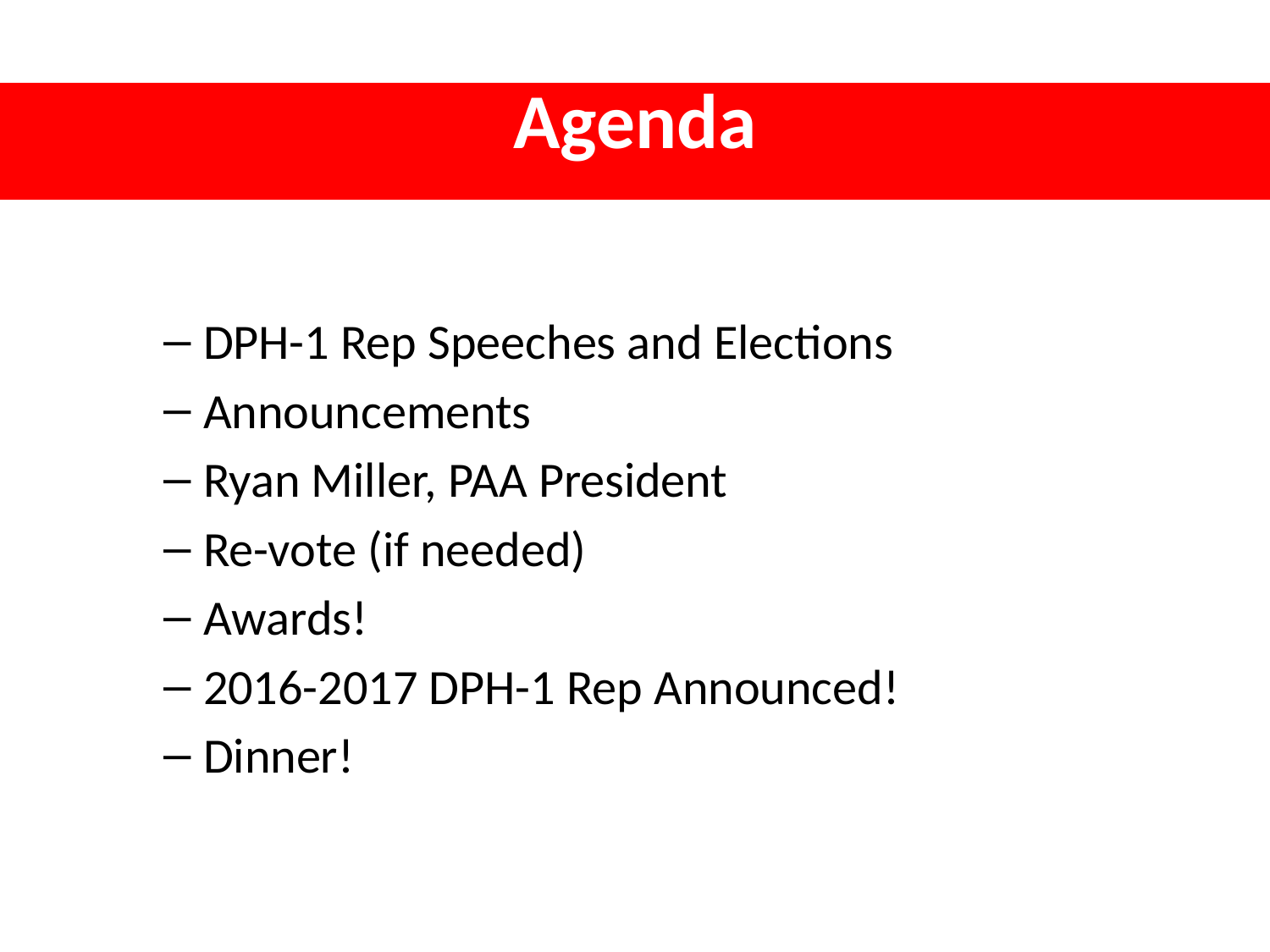

# Agenda

DPH-1 Rep Speeches and Elections
Announcements
Ryan Miller, PAA President
Re-vote (if needed)
Awards!
2016-2017 DPH-1 Rep Announced!
Dinner!